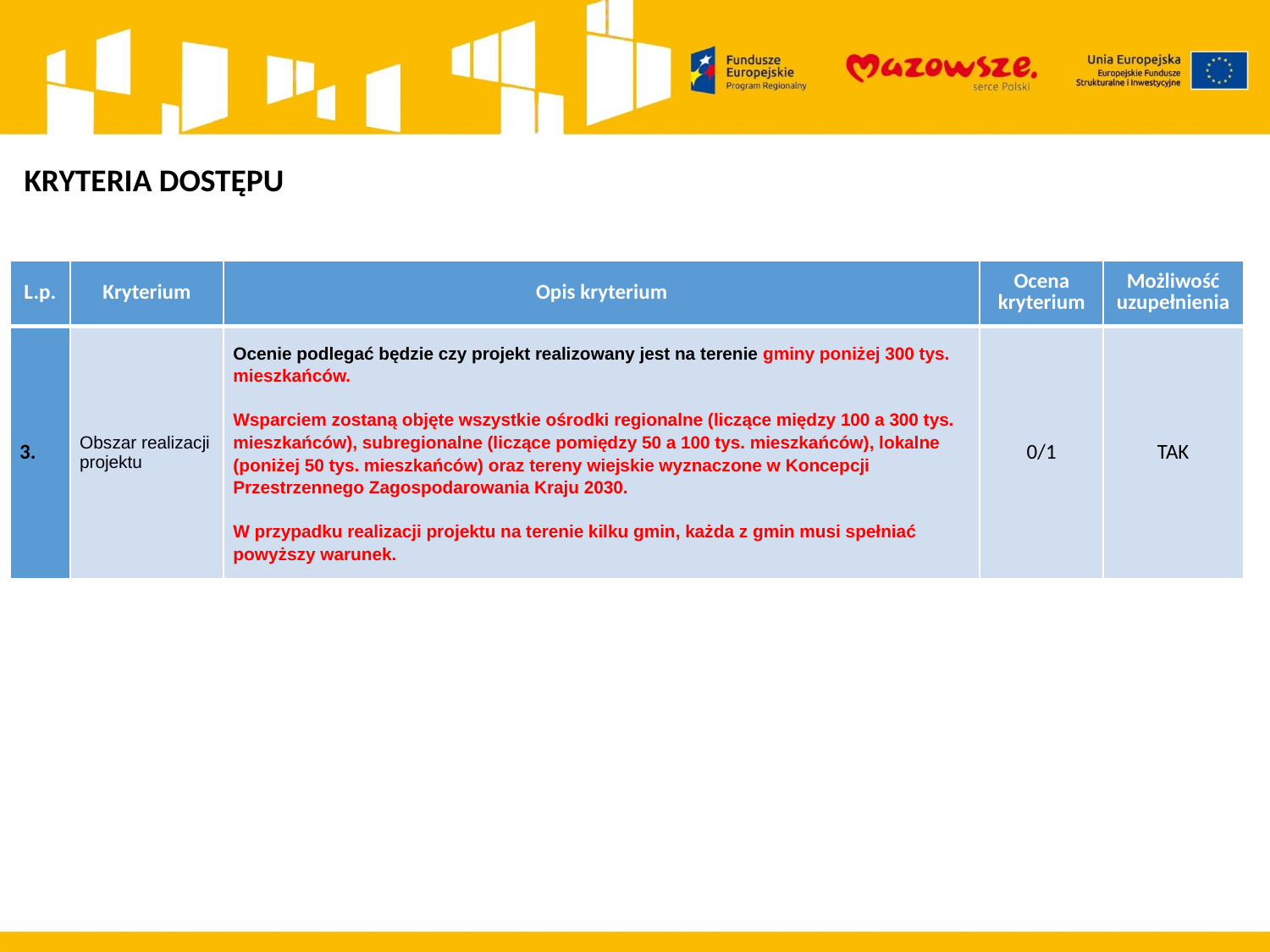

KRYTERIA DOSTĘPU
| L.p. | Kryterium | Opis kryterium | Ocena kryterium | Możliwość uzupełnienia |
| --- | --- | --- | --- | --- |
| 3. | Obszar realizacji projektu | Ocenie podlegać będzie czy projekt realizowany jest na terenie gminy poniżej 300 tys. mieszkańców. Wsparciem zostaną objęte wszystkie ośrodki regionalne (liczące między 100 a 300 tys. mieszkańców), subregionalne (liczące pomiędzy 50 a 100 tys. mieszkańców), lokalne (poniżej 50 tys. mieszkańców) oraz tereny wiejskie wyznaczone w Koncepcji Przestrzennego Zagospodarowania Kraju 2030. W przypadku realizacji projektu na terenie kilku gmin, każda z gmin musi spełniać powyższy warunek. | 0/1 | TAK |